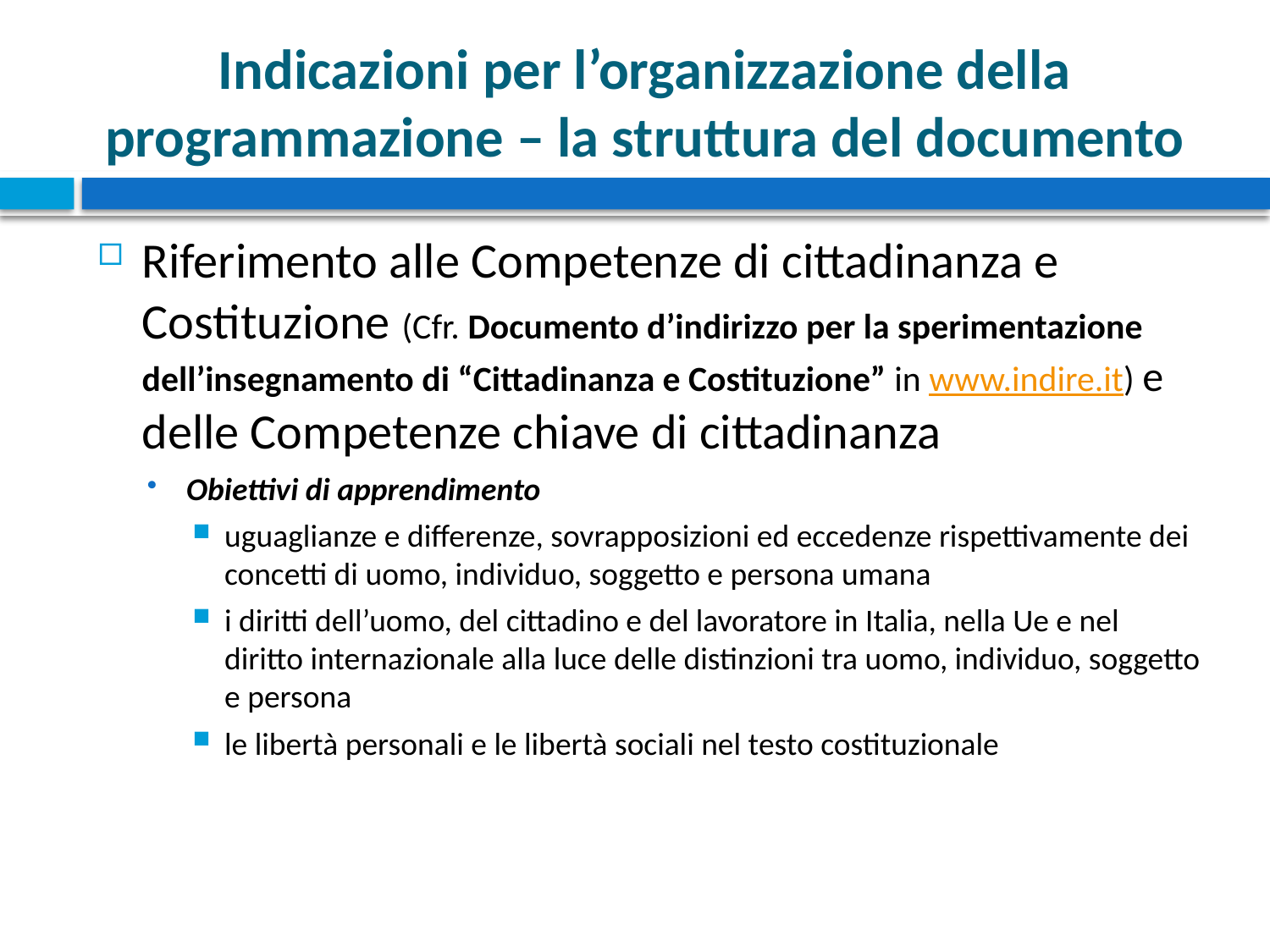

# Indicazioni per l’organizzazione della programmazione – la struttura del documento
Riferimento alle Competenze di cittadinanza e Costituzione (Cfr. Documento d’indirizzo per la sperimentazione dell’insegnamento di “Cittadinanza e Costituzione” in www.indire.it) e delle Competenze chiave di cittadinanza
Obiettivi di apprendimento
uguaglianze e differenze, sovrapposizioni ed eccedenze rispettivamente dei concetti di uomo, individuo, soggetto e persona umana
i diritti dell’uomo, del cittadino e del lavoratore in Italia, nella Ue e nel diritto internazionale alla luce delle distinzioni tra uomo, individuo, soggetto e persona
le libertà personali e le libertà sociali nel testo costituzionale